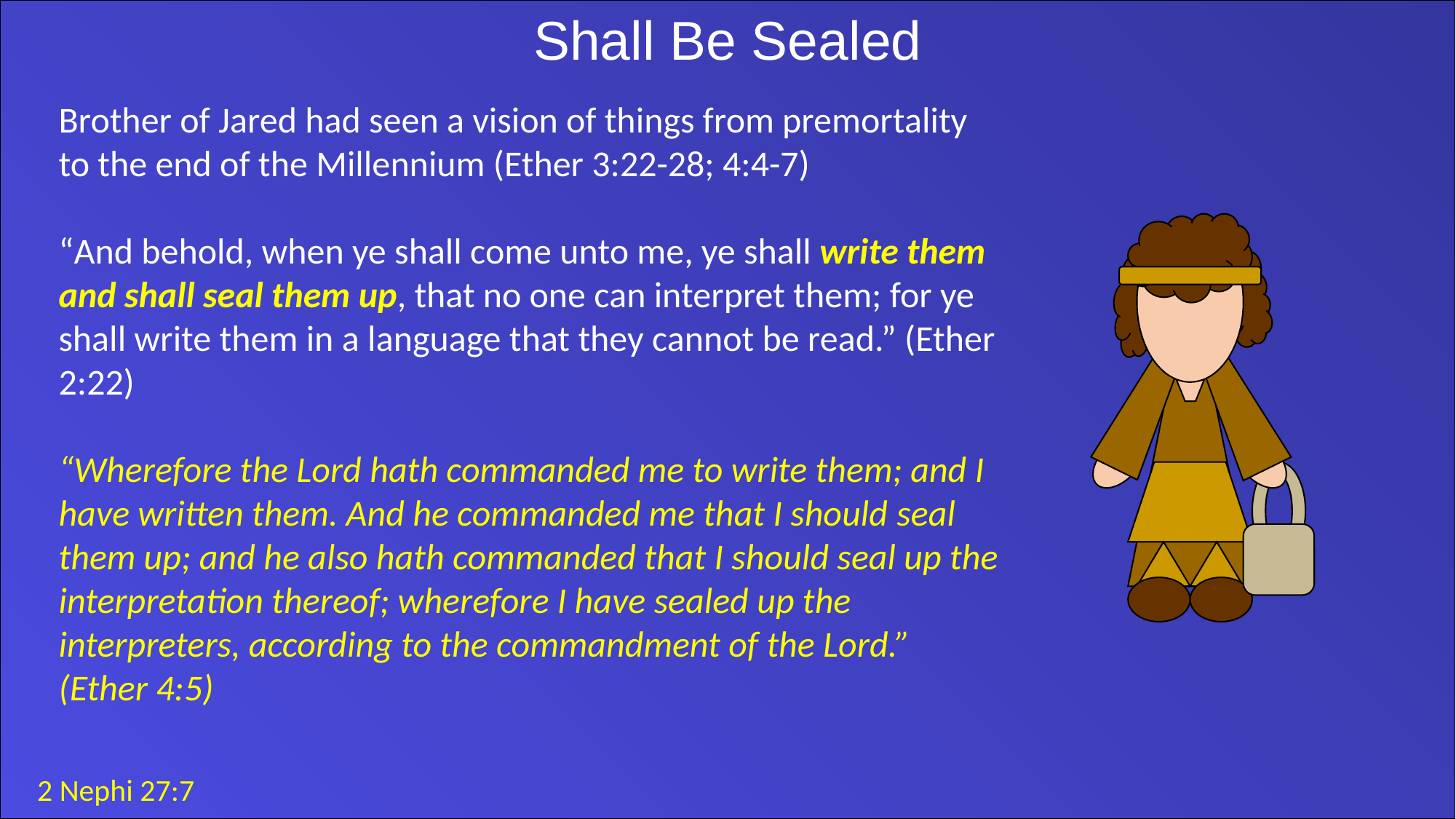

Shall Be Sealed
Brother of Jared had seen a vision of things from premortality to the end of the Millennium (Ether 3:22-28; 4:4-7)

“And behold, when ye shall come unto me, ye shall write them and shall seal them up, that no one can interpret them; for ye shall write them in a language that they cannot be read.” (Ether 2:22)

“Wherefore the Lord hath commanded me to write them; and I have written them. And he commanded me that I should seal them up; and he also hath commanded that I should seal up the interpretation thereof; wherefore I have sealed up the interpreters, according to the commandment of the Lord.”
(Ether 4:5)

2 Nephi 27:7